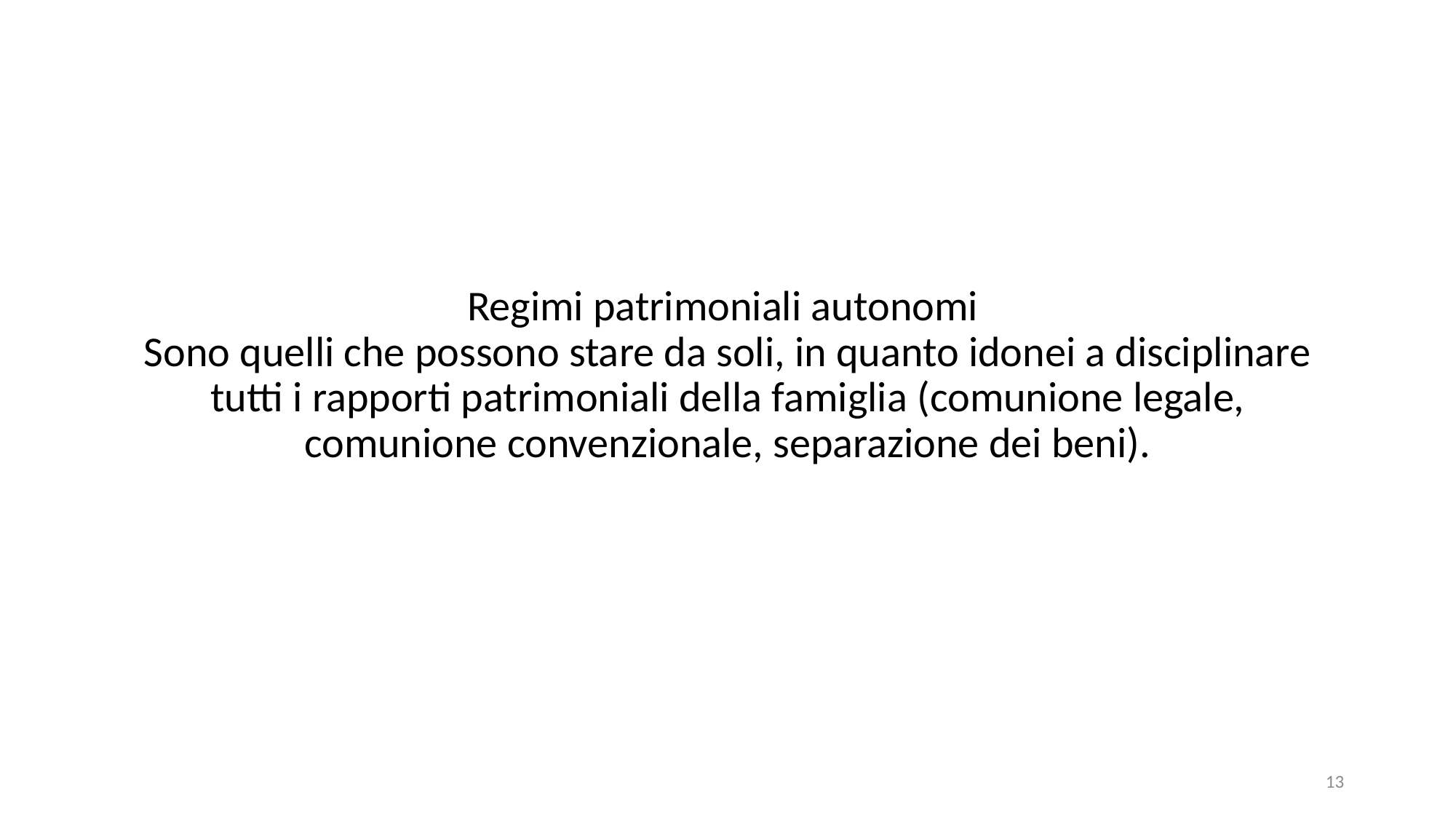

# Regimi patrimoniali autonomi Sono quelli che possono stare da soli, in quanto idonei a disciplinare tutti i rapporti patrimoniali della famiglia (comunione legale, comunione convenzionale, separazione dei beni).
13